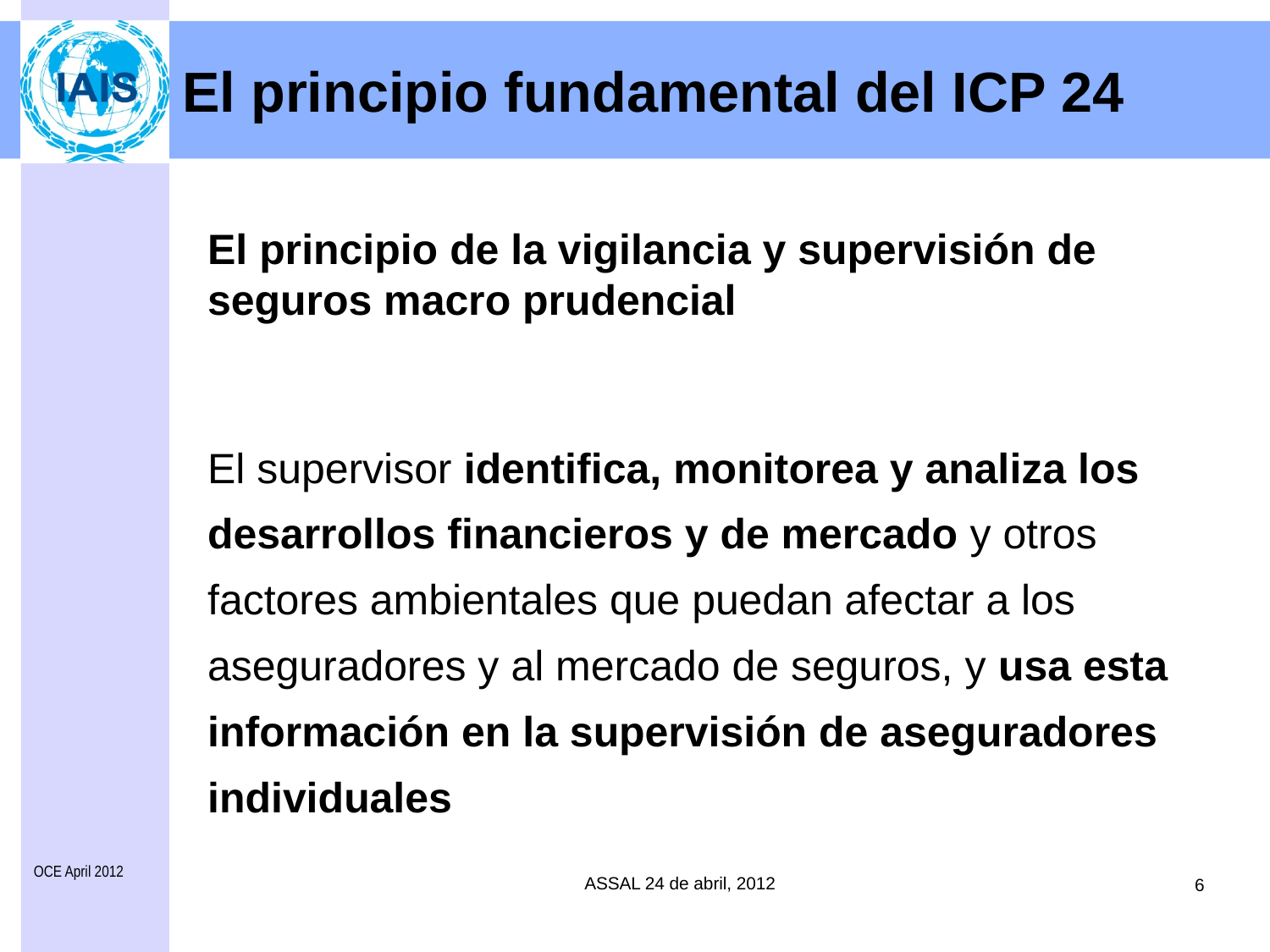

# El principio fundamental del ICP 24
El principio de la vigilancia y supervisión de seguros macro prudencial

El supervisor identifica, monitorea y analiza los desarrollos financieros y de mercado y otros factores ambientales que puedan afectar a los aseguradores y al mercado de seguros, y usa esta información en la supervisión de aseguradores individuales
OCE April 2012
ASSAL 24 de abril, 2012
6